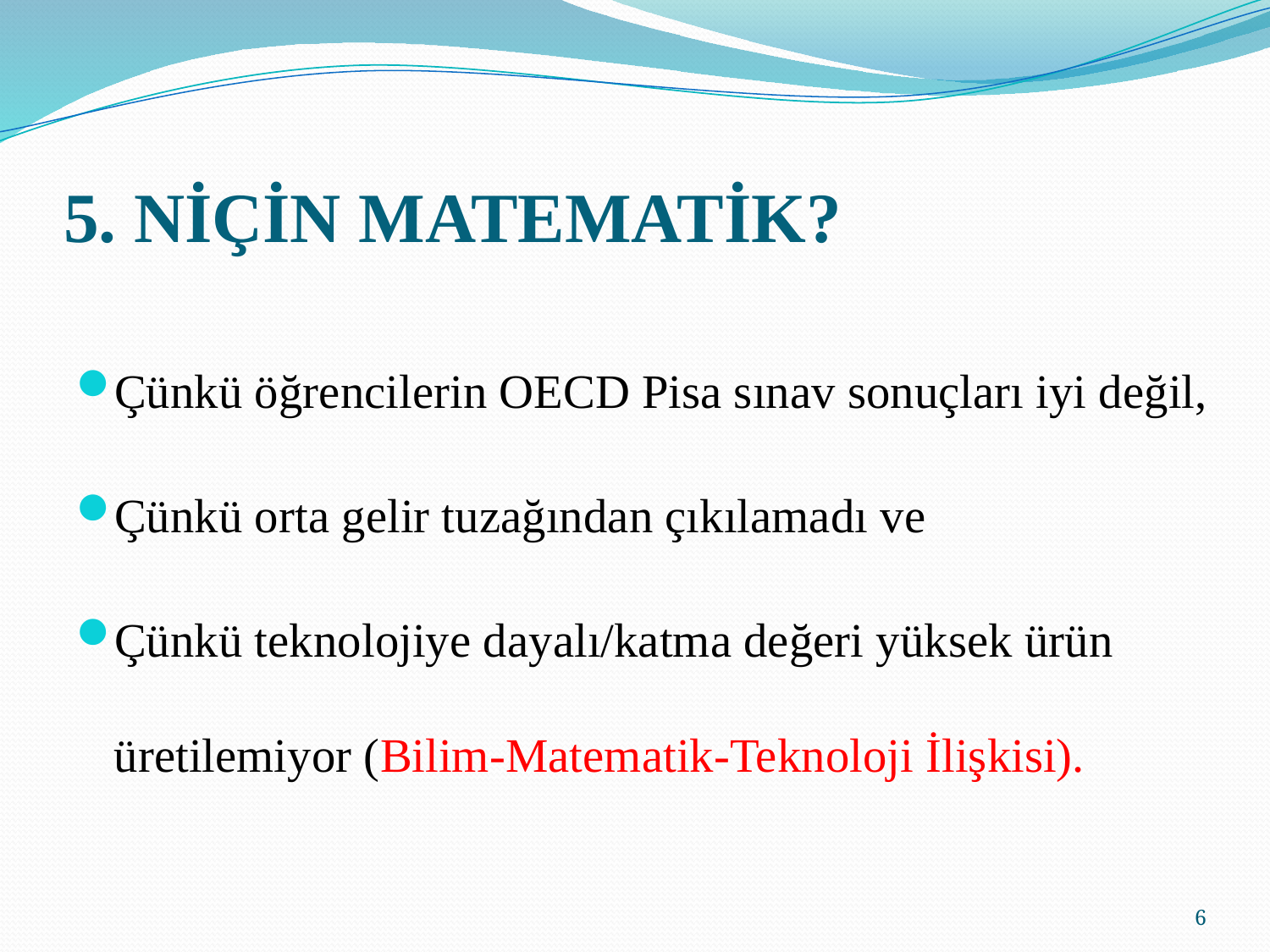

# 5. NİÇİN MATEMATİK?
Çünkü öğrencilerin OECD Pisa sınav sonuçları iyi değil,
Çünkü orta gelir tuzağından çıkılamadı ve
Çünkü teknolojiye dayalı/katma değeri yüksek ürün üretilemiyor (Bilim-Matematik-Teknoloji İlişkisi).

6